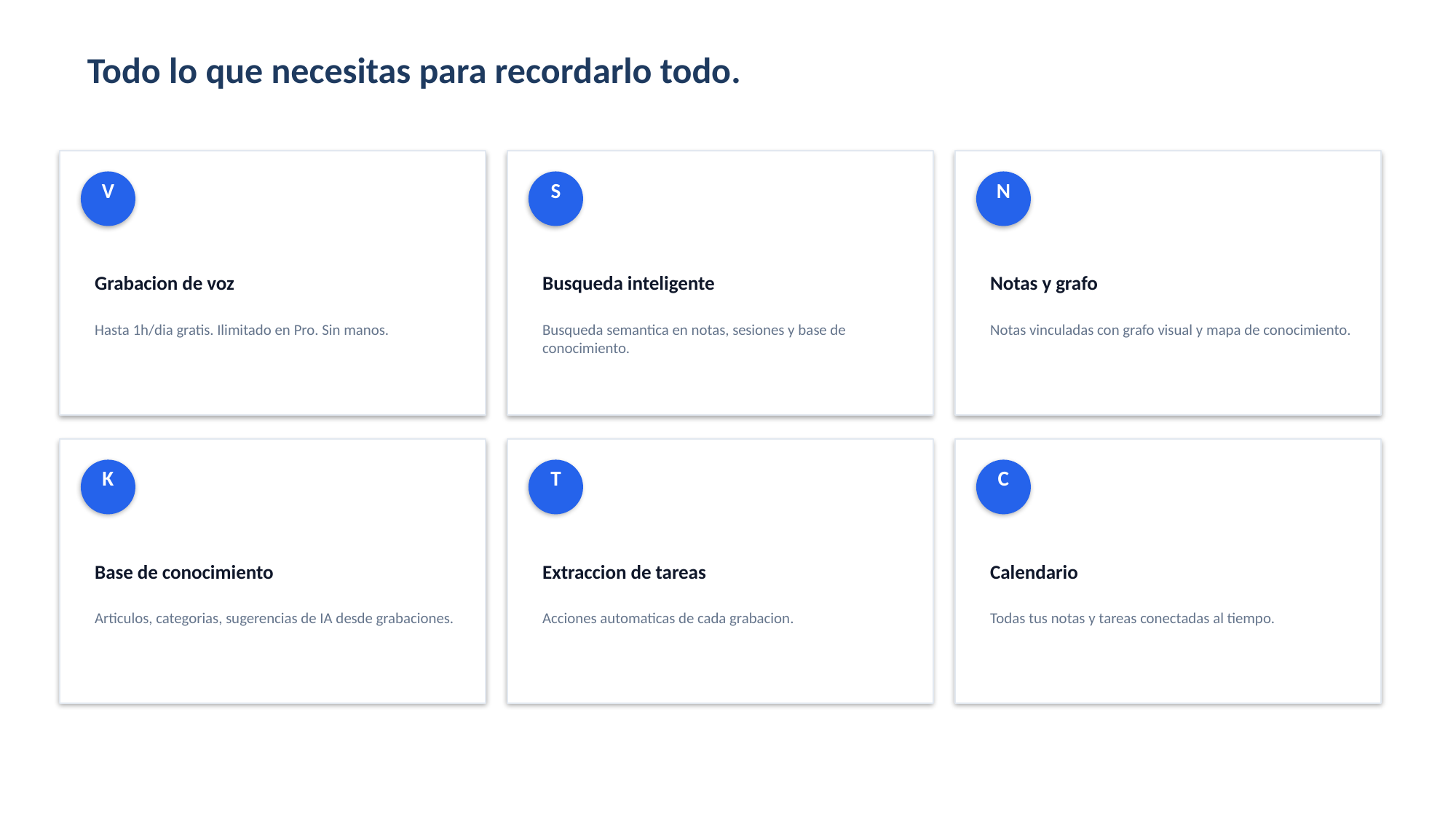

Todo lo que necesitas para recordarlo todo.

V

S

N
Grabacion de voz
Busqueda inteligente
Notas y grafo
Hasta 1h/dia gratis. Ilimitado en Pro. Sin manos.
Busqueda semantica en notas, sesiones y base de conocimiento.
Notas vinculadas con grafo visual y mapa de conocimiento.

K

T

C
Base de conocimiento
Extraccion de tareas
Calendario
Articulos, categorias, sugerencias de IA desde grabaciones.
Acciones automaticas de cada grabacion.
Todas tus notas y tareas conectadas al tiempo.